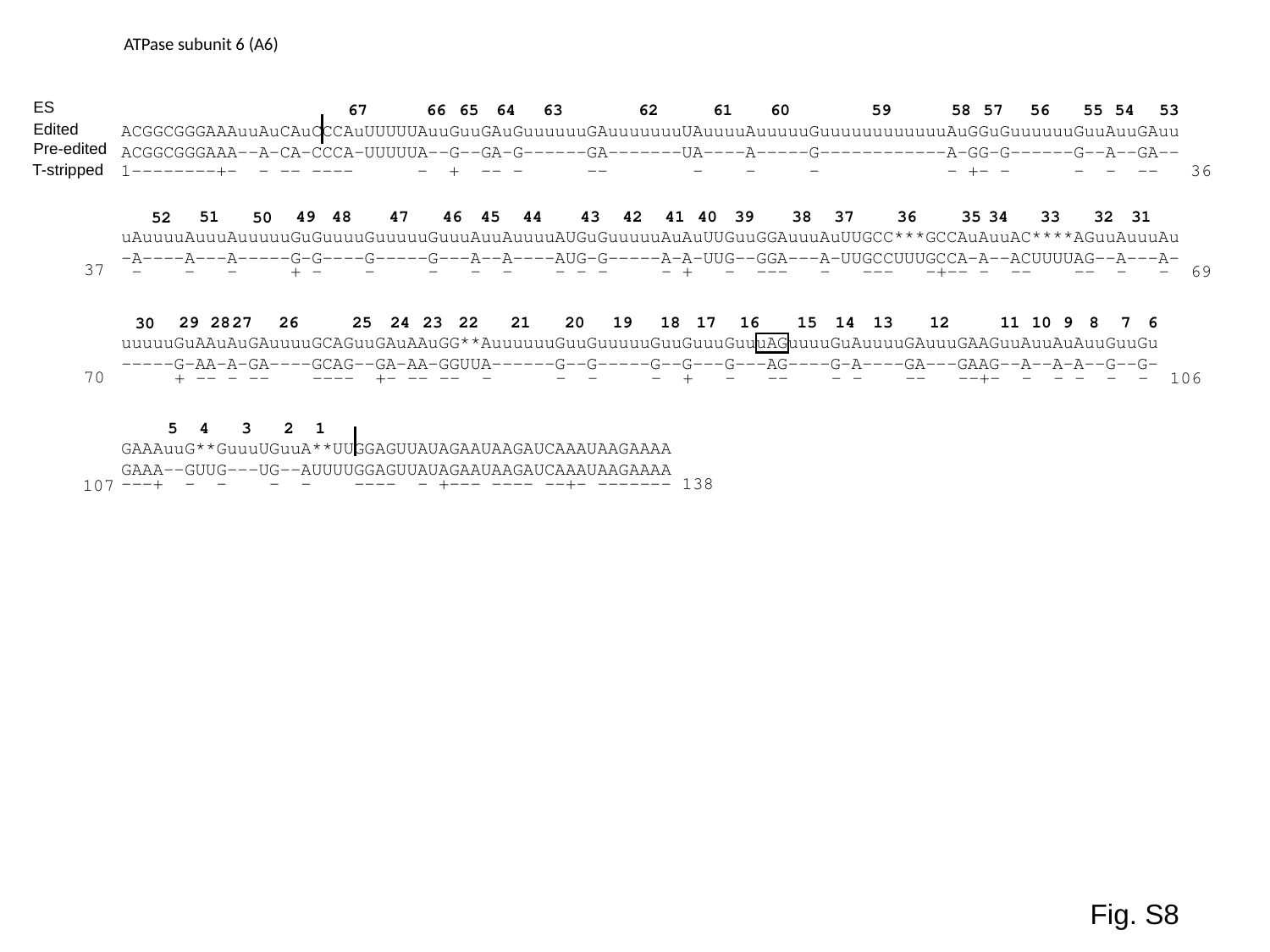

ATPase subunit 6 (A6)
ES
67
66
65
64
63
62
61
60
59
58
57
56
55
54
53
Edited
ACGGCGGGAAAuuAuCAuCCCAuUUUUUAuuGuuGAuGuuuuuuGAuuuuuuuUAuuuuAuuuuuGuuuuuuuuuuuuAuGGuGuuuuuuGuuAuuGAuu
ACGGCGGGAAA--A-CA-CCCA-UUUUUA--G--GA-G------GA-------UA----A-----G------------A-GG-G------G--A--GA--

uAuuuuAuuuAuuuuuGuGuuuuGuuuuuGuuuAuuAuuuuAUGuGuuuuuAuAuUUGuuGGAuuuAuUUGCC***GCCAuAuuAC****AGuuAuuuAu
-A----A---A-----G-G----G-----G---A--A----AUG-G-----A-A-UUG--GGA---A-UUGCCUUUGCCA-A--ACUUUUAG--A---A-

uuuuuGuAAuAuGAuuuuGCAGuuGAuAAuGG**AuuuuuuGuuGuuuuuGuuGuuuGuuuAGuuuuGuAuuuuGAuuuGAAGuuAuuAuAuuGuuGu
-----G-AA-A-GA----GCAG--GA-AA-GGUUA------G--G-----G--G---G---AG----G-A----GA---GAAG--A--A-A--G--G-

GAAAuuG**GuuuUGuuA**UUGGAGUUAUAGAAUAAGAUCAAAUAAGAAAA
GAAA--GUUG---UG--AUUUUGGAGUUAUAGAAUAAGAUCAAAUAAGAAAA

Pre-edited
1--------+-  - -- ----      -  +  -- -      --        -    -     -            - +- -      -  -  --   36
T-stripped
37
 -    -   -     + -    -     -   -  -    - - -     - +   -  ---   -   ---   -+-- -  --    --  -   -  69
70
     + -- - --    ----  +- -- --  -      -  -     -  +   -   --    - -    --   --+-  -  - -  -  -  106
 ---+  -  -    -  -    ----  - +--- ---- --+- ------- 138
107
51
49
48
47
46
45
44
43
42
41
40
39
38
37
36
35
34
33
32
31
52
50
29
28
27
26
25
24
23
22
21
20
19
18
17
16
15
14
13
12
11
10
9
8
7
6
30

5
4
3
2
1
Fig. S8